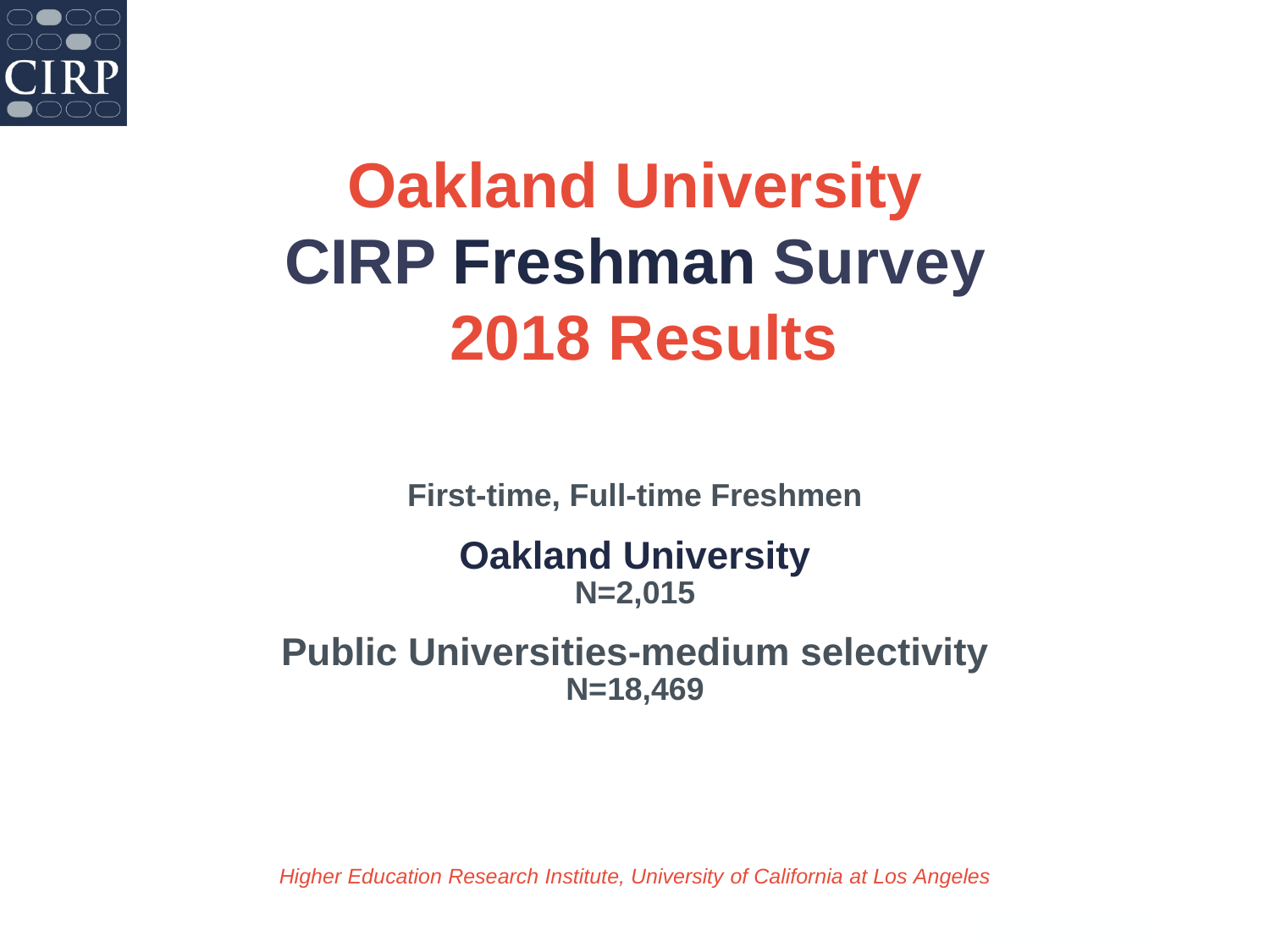

# Oakland University CIRP Freshman Survey 2018 Results
First-time, Full-time Freshmen

Oakland University
N=2,015

Public Universities-medium selectivity
N=18,469
Higher Education Research Institute, University of California at Los Angeles